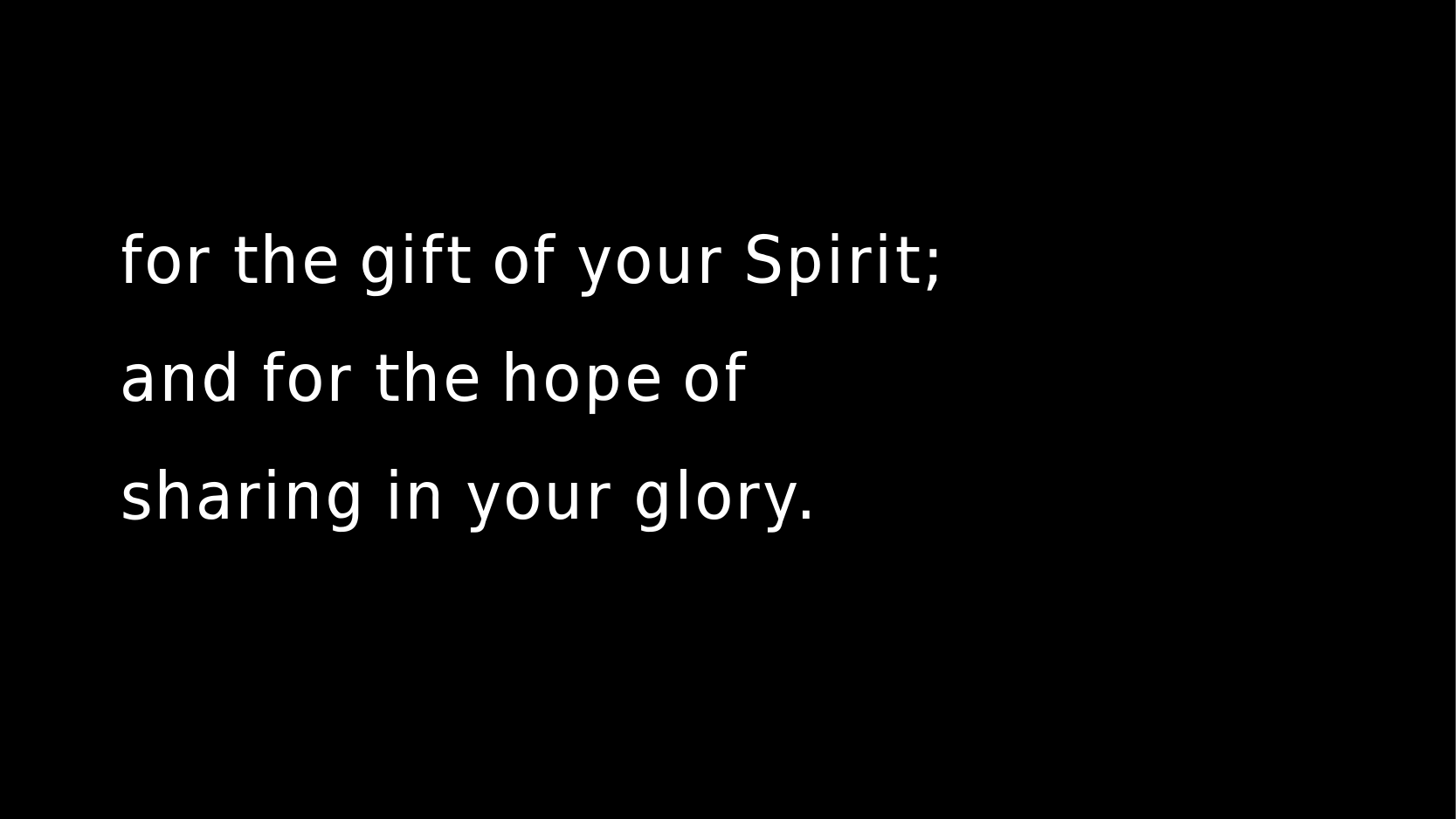

for the gift of your Spirit;
and for the hope of
sharing in your glory.
St Michael’s Overhead CCCLI Licensed Licence No: 209025  ©